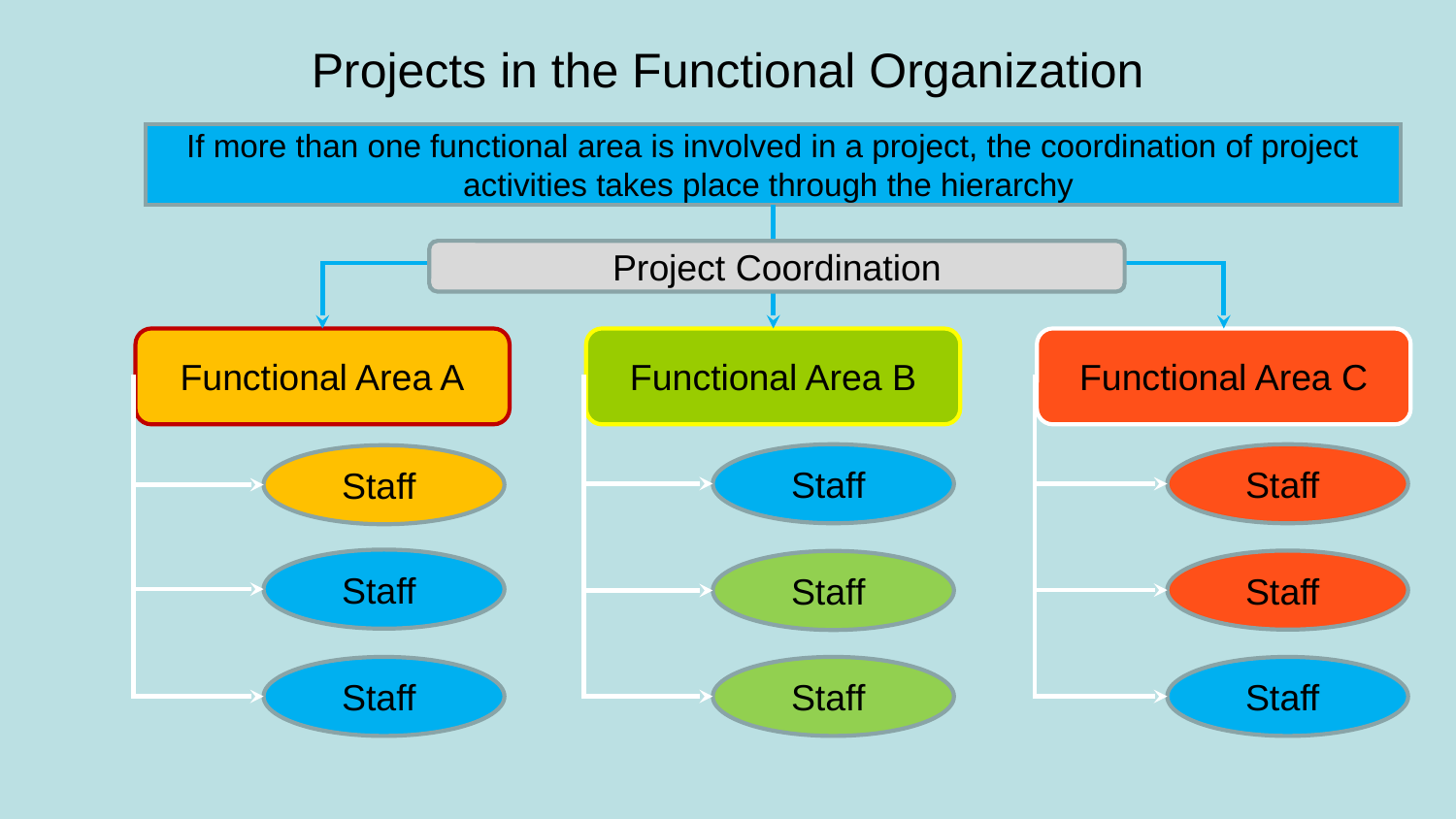

# Projects in the Functional Organization
If more than one functional area is involved in a project, the coordination of project activities takes place through the hierarchy
Project Coordination
Functional Area A
Functional Area B
Functional Area C
Staff
Staff
Staff
Staff
Staff
Staff
Staff
Staff
Staff